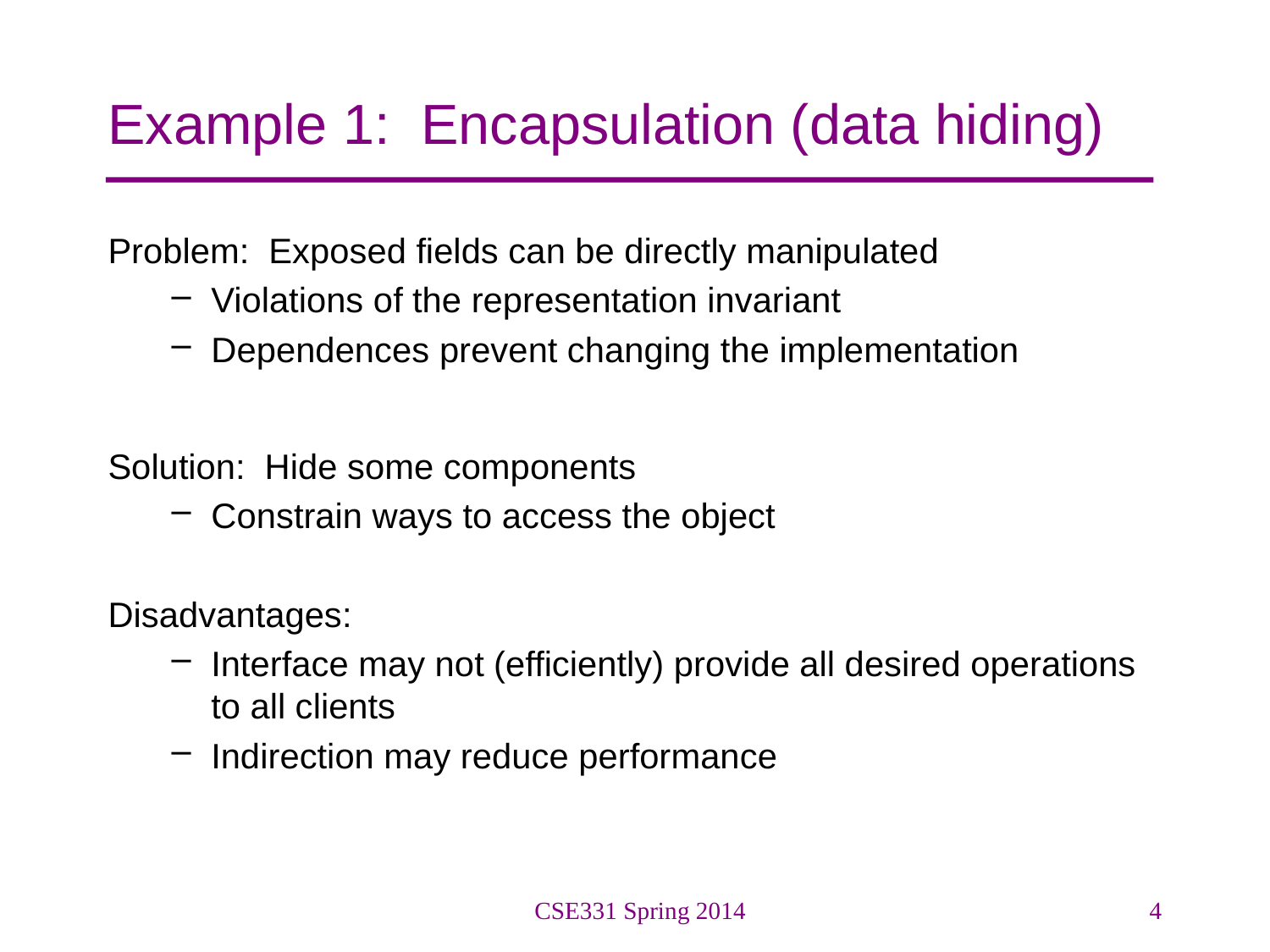

# Example 1:  Encapsulation (data hiding)
Problem:  Exposed fields can be directly manipulated
Violations of the representation invariant
Dependences prevent changing the implementation

Solution:  Hide some components
Constrain ways to access the object

Disadvantages:
Interface may not (efficiently) provide all desired operations to all clients
Indirection may reduce performance
CSE331 Spring 2014
4